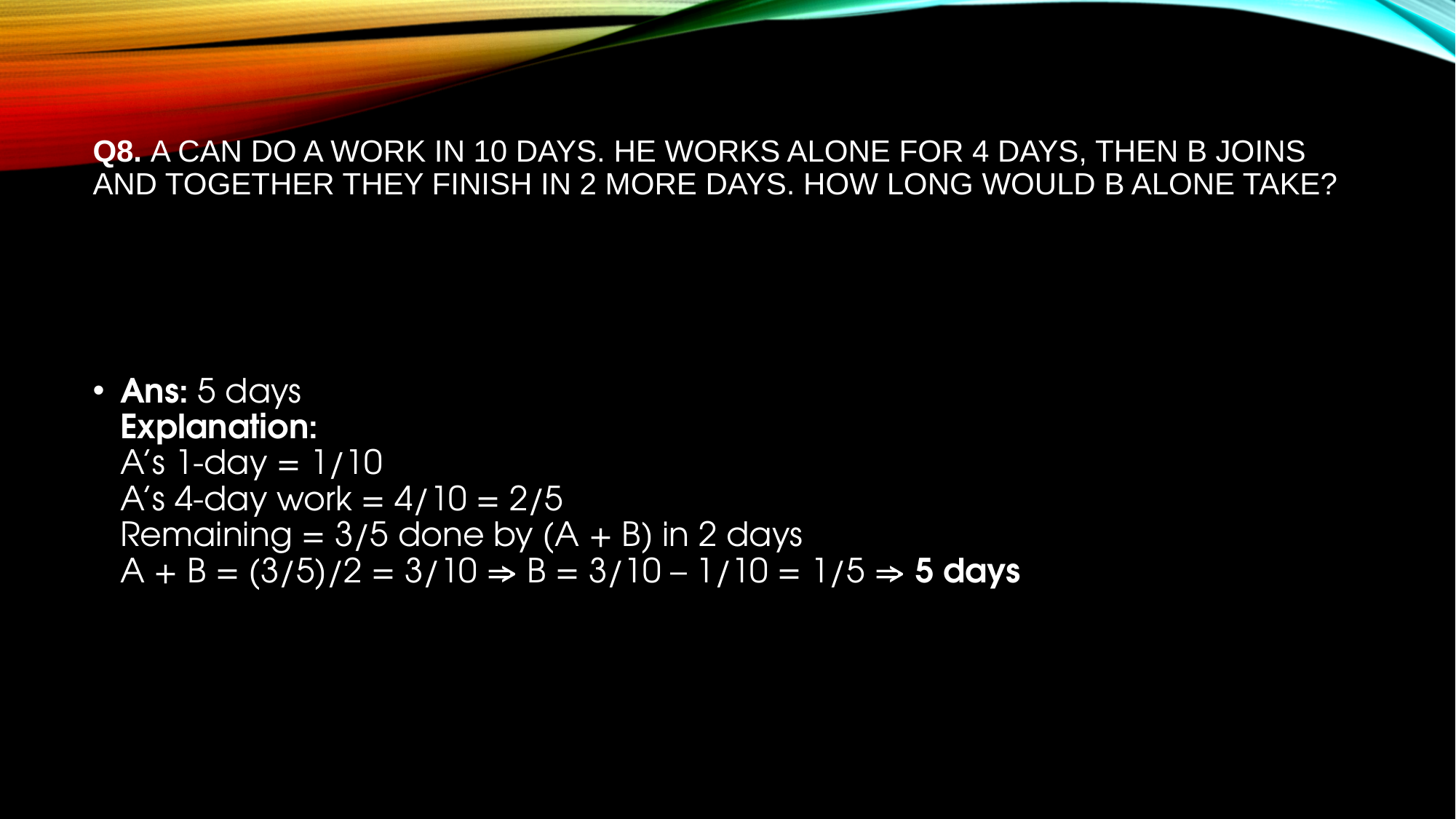

# Q8. A can do a work in 10 days. He works alone for 4 days, then B joins and together they finish in 2 more days. How long would B alone take?

Ans: 5 days
Explanation:
A’s 1-day = 1/10
A’s 4-day work = 4/10 = 2/5
Remaining = 3/5 done by (A + B) in 2 days
A + B = (3/5)/2 = 3/10 ⇒ B = 3/10 – 1/10 = 1/5 ⇒ 5 days